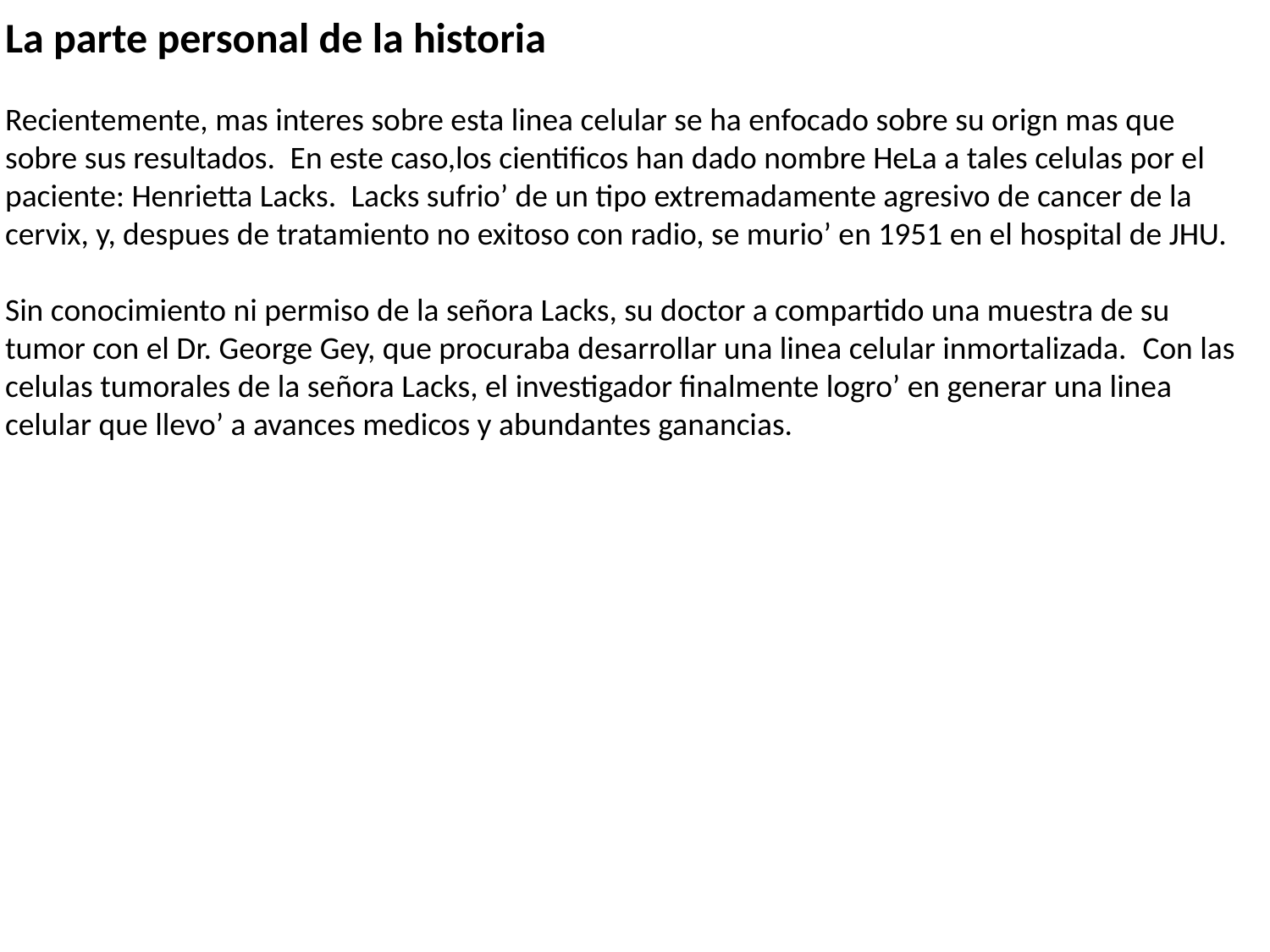

La parte personal de la historia

Recientemente, mas interes sobre esta linea celular se ha enfocado sobre su orign mas que sobre sus resultados.  En este caso,los cientificos han dado nombre HeLa a tales celulas por el paciente: Henrietta Lacks.  Lacks sufrio’ de un tipo extremadamente agresivo de cancer de la cervix, y, despues de tratamiento no exitoso con radio, se murio’ en 1951 en el hospital de JHU.

Sin conocimiento ni permiso de la señora Lacks, su doctor a compartido una muestra de su tumor con el Dr. George Gey, que procuraba desarrollar una linea celular inmortalizada.  Con las celulas tumorales de la señora Lacks, el investigador finalmente logro’ en generar una linea celular que llevo’ a avances medicos y abundantes ganancias.